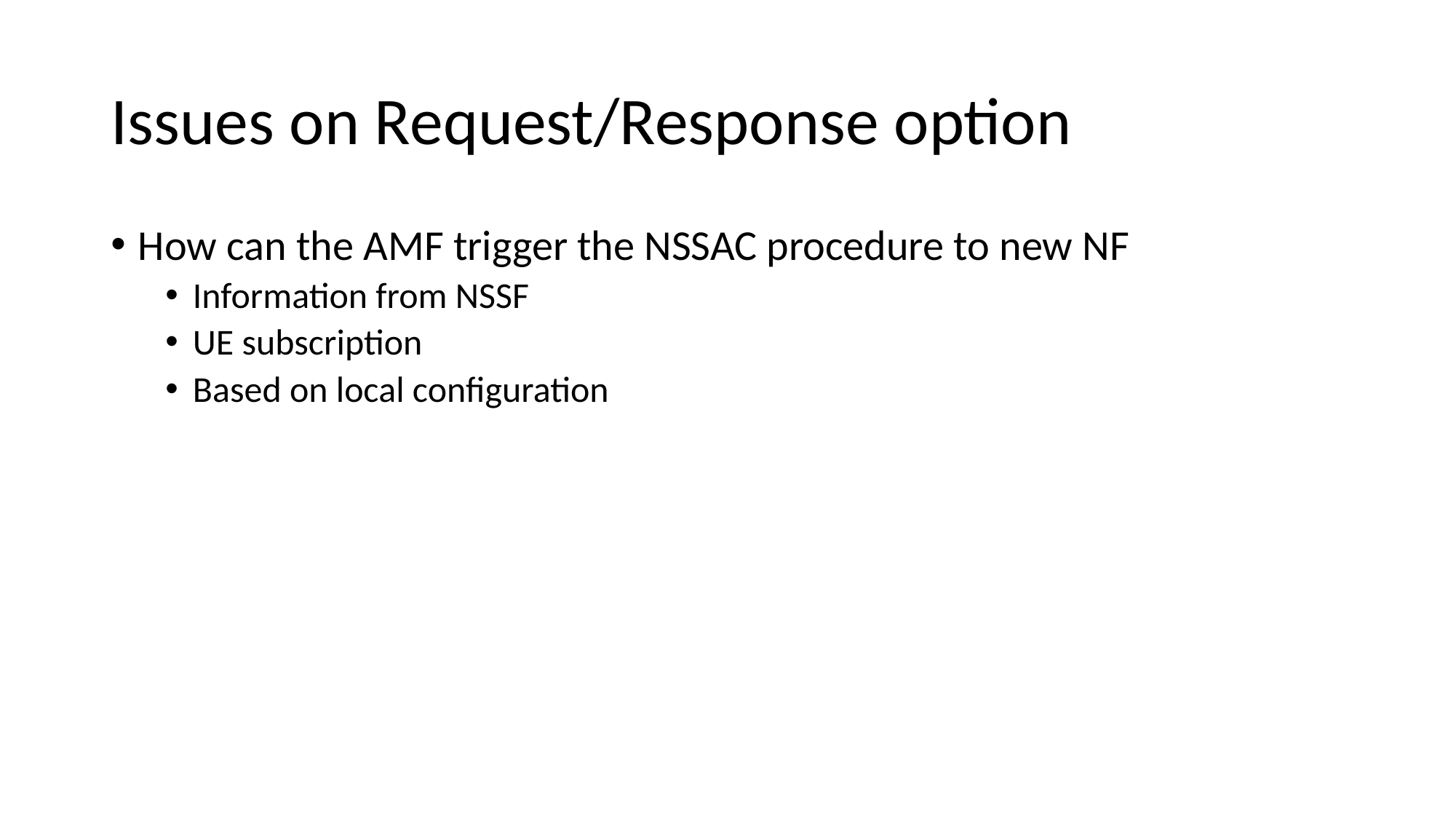

# Issues on Request/Response option
How can the AMF trigger the NSSAC procedure to new NF
Information from NSSF
UE subscription
Based on local configuration